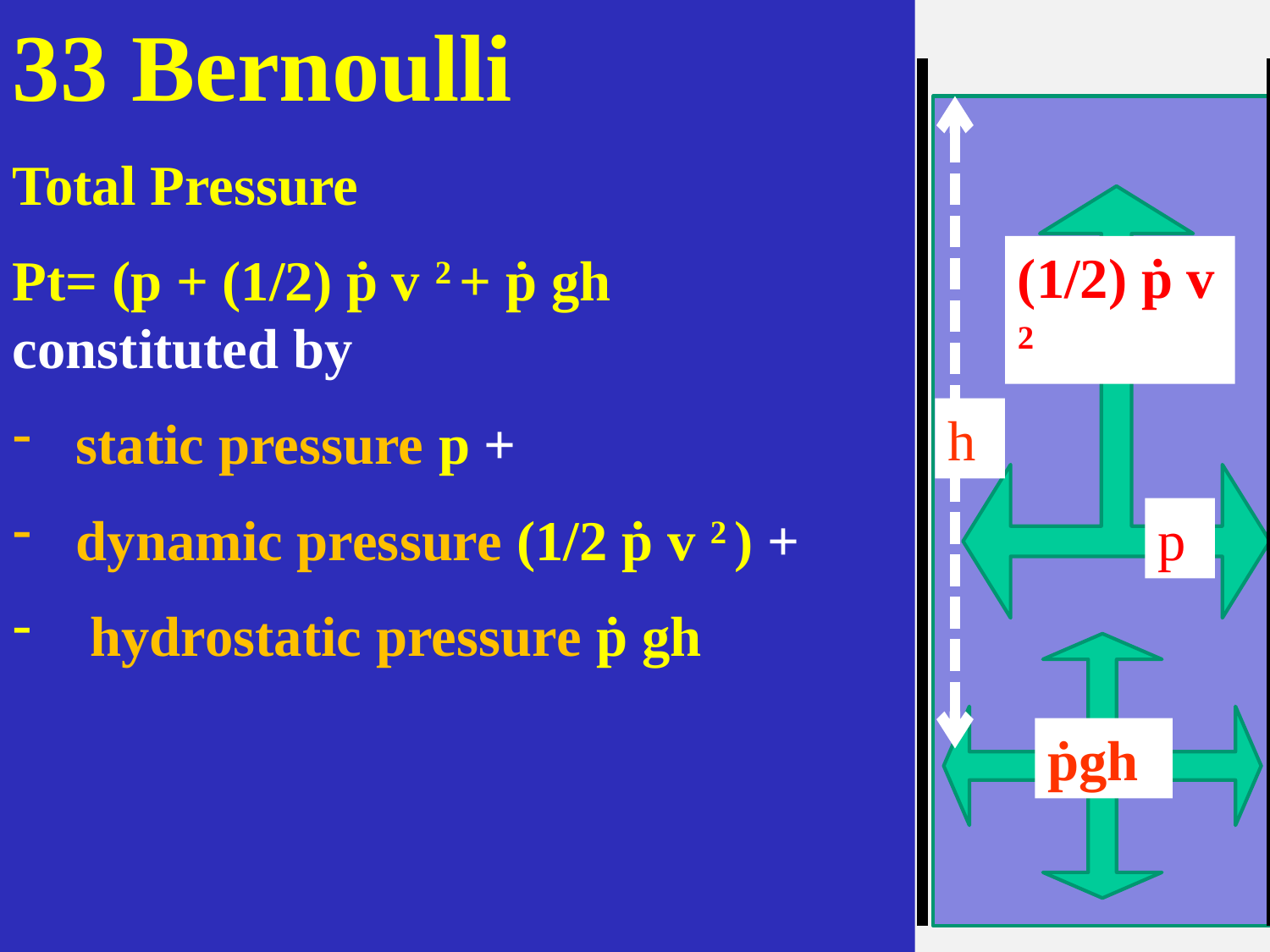

33 Bernoulli
Total Pressure
Pt= (p + (1/2) ṗ v 2 + ṗ gh          constituted by
static pressure p +
dynamic pressure (1/2 ṗ v 2 ) +
 hydrostatic pressure ṗ gh

(1/2) ṗ v 2
h
p

ṗgh​